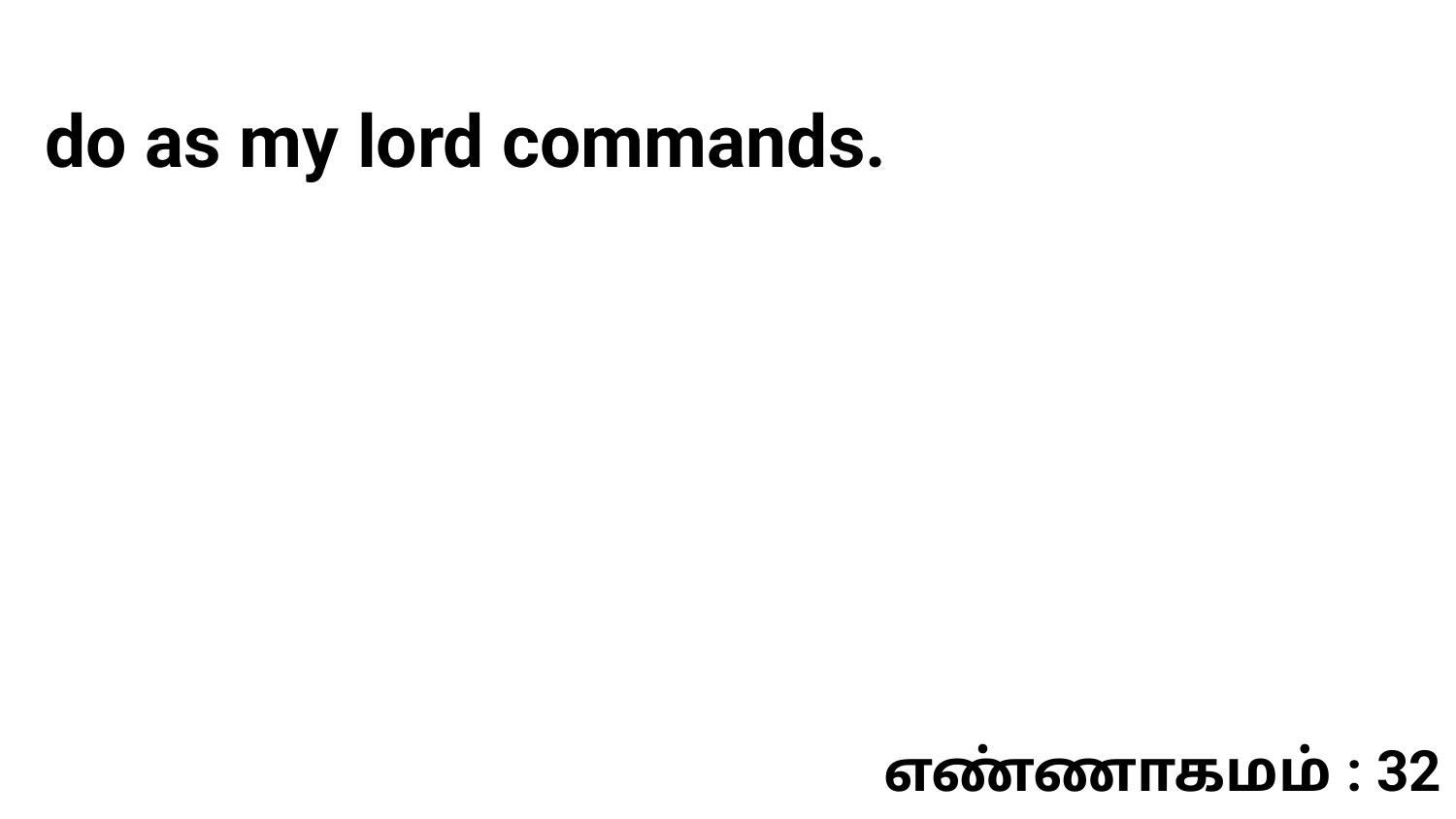

do as my lord commands.
எண்ணாகமம் : 32